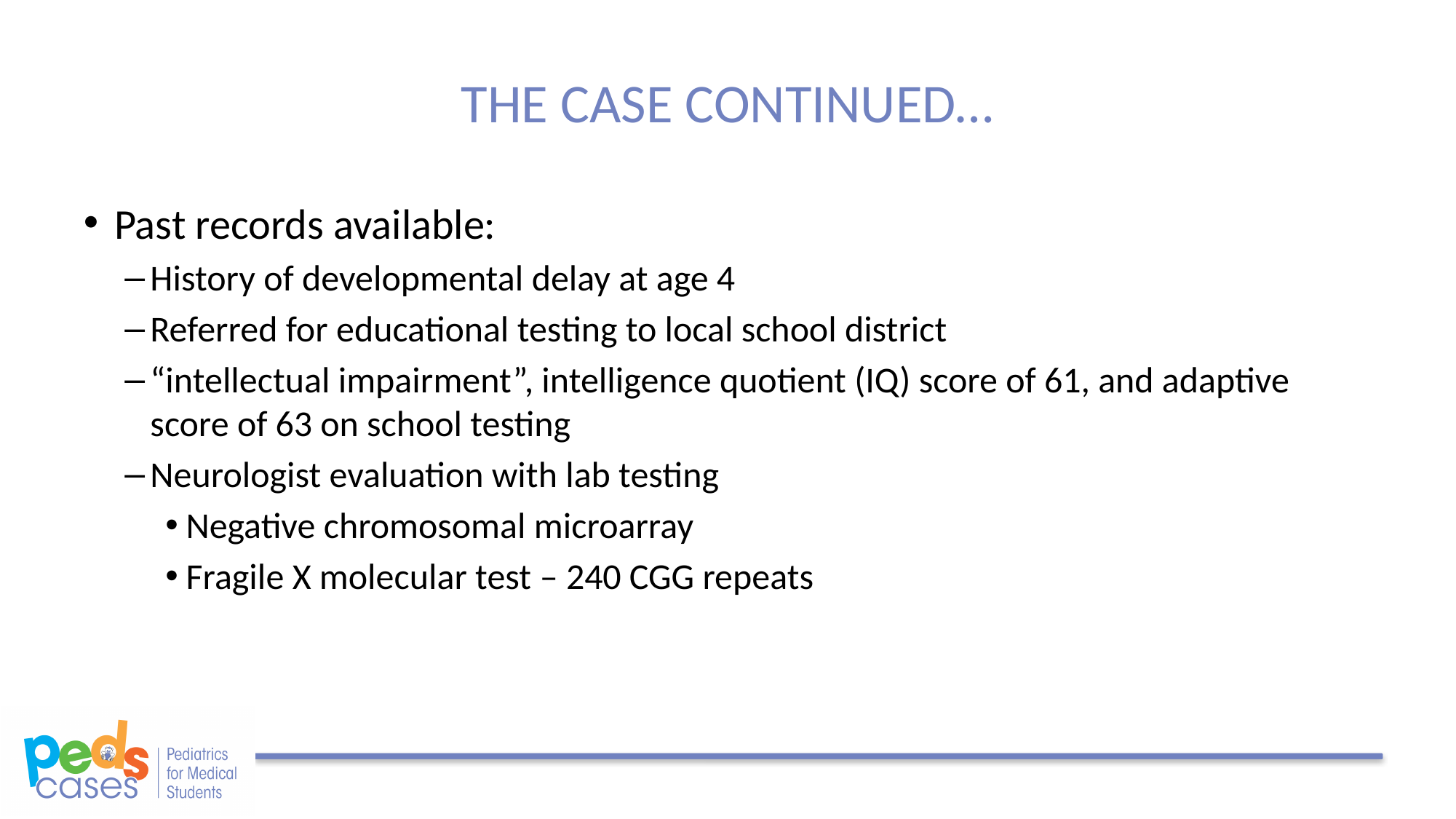

# THE CASE CONTINUED…
Past records available:
History of developmental delay at age 4
Referred for educational testing to local school district
“intellectual impairment”, intelligence quotient (IQ) score of 61, and adaptive score of 63 on school testing
Neurologist evaluation with lab testing
Negative chromosomal microarray
Fragile X molecular test – 240 CGG repeats